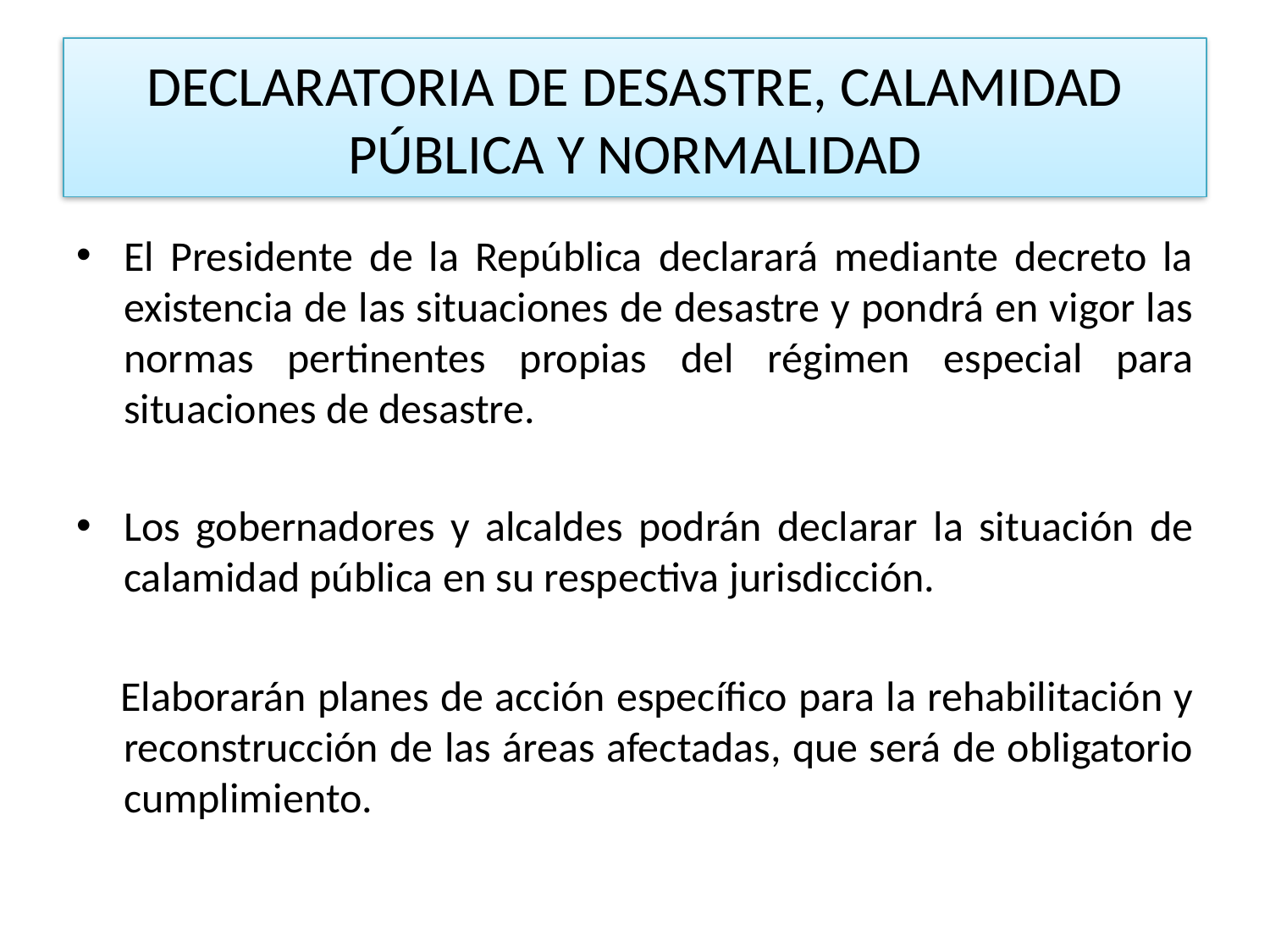

# DECLARATORIA DE DESASTRE, CALAMIDAD PÚBLICA Y NORMALIDAD
El Presidente de la República declarará mediante decreto la existencia de las situaciones de desastre y pondrá en vigor las normas pertinentes propias del régimen especial para situaciones de desastre.

Los gobernadores y alcaldes podrán declarar la situación de calamidad pública en su respectiva jurisdicción.

    Elaborarán planes de acción específico para la rehabilitación y reconstrucción de las áreas afectadas, que será de obligatorio cumplimiento.